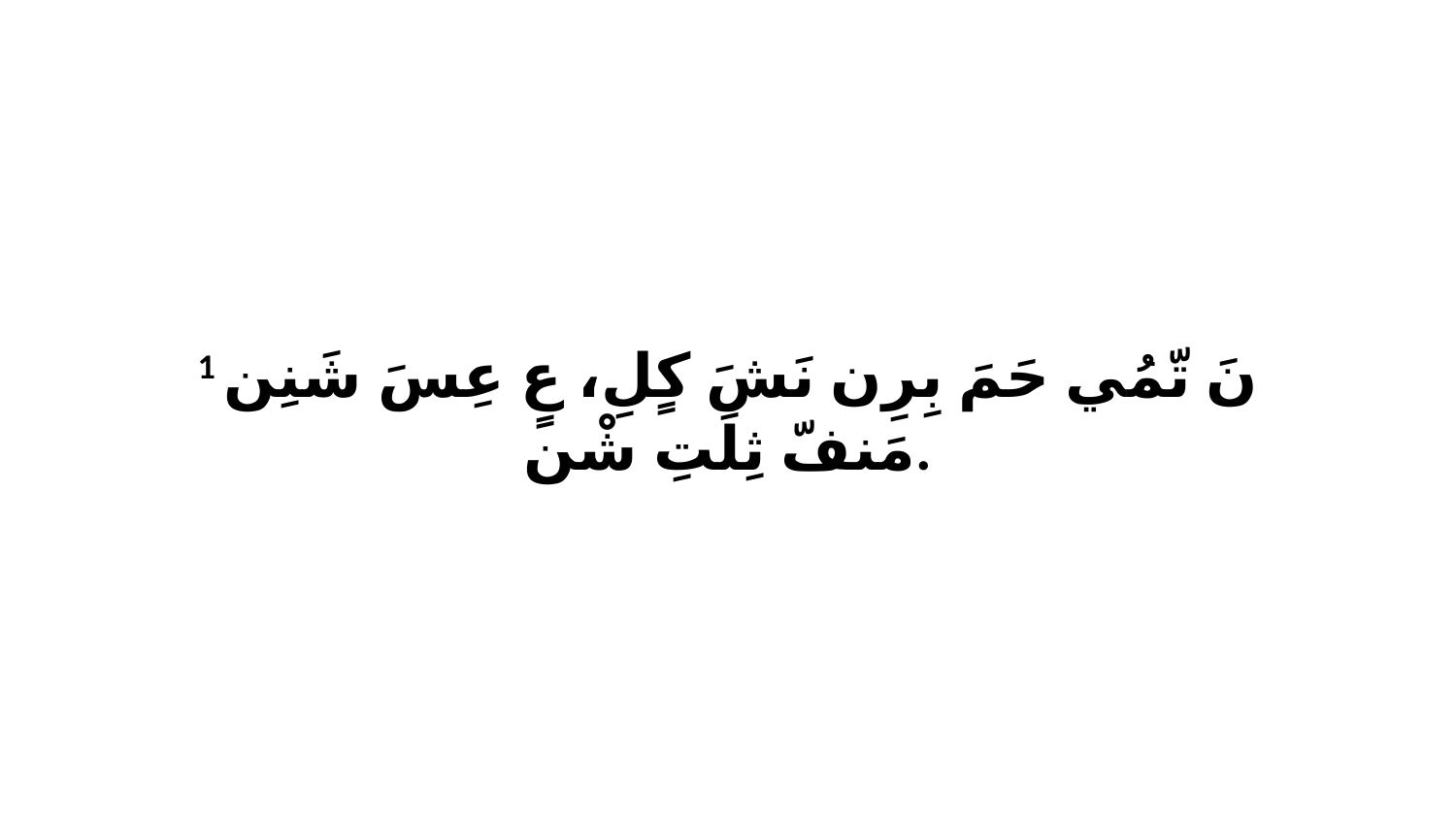

1 نَ تّمُي حَمَ بِرِن نَشَ كٍلِ، عٍ عِسَ شَنِن مَنفّ ثِلَتِ شْن.